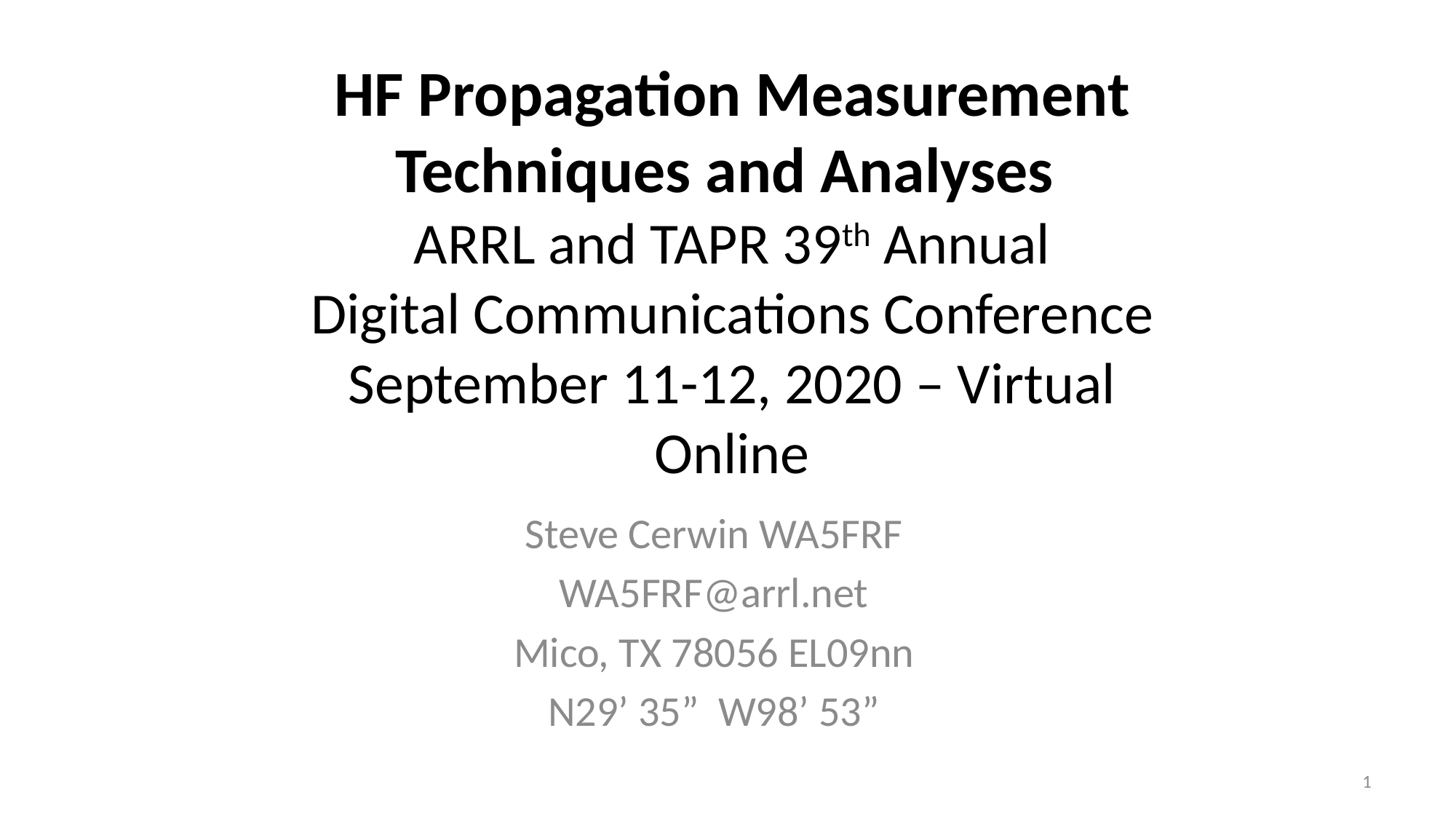

# HF Propagation Measurement Techniques and Analyses ARRL and TAPR 39th Annual Digital Communications Conference September 11-12, 2020 – Virtual Online
Steve Cerwin WA5FRF
WA5FRF@arrl.net
Mico, TX 78056 EL09nn
N29’ 35”  W98’ 53”
1